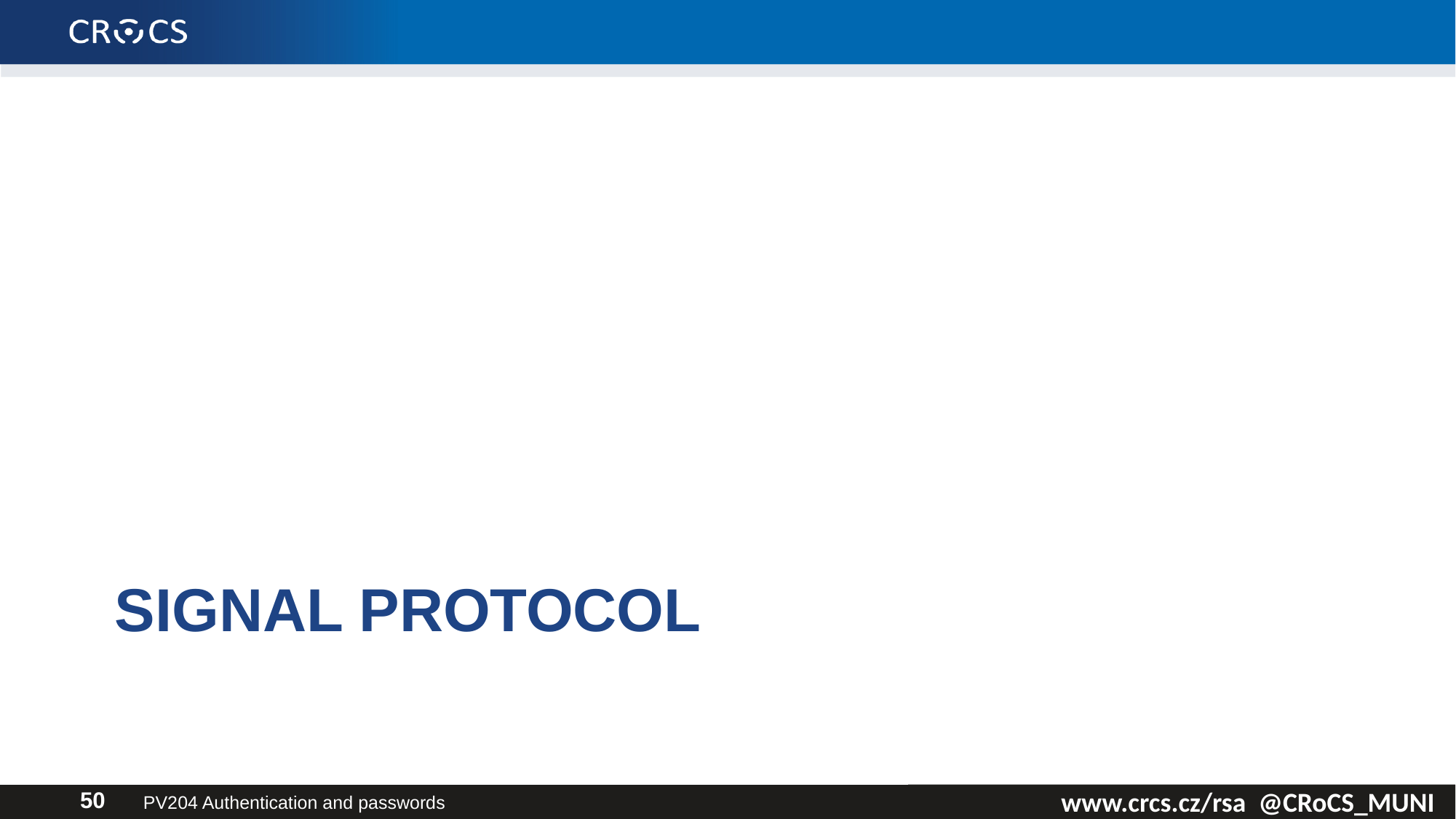

# Signal protocol
PV204 Authentication and passwords
50